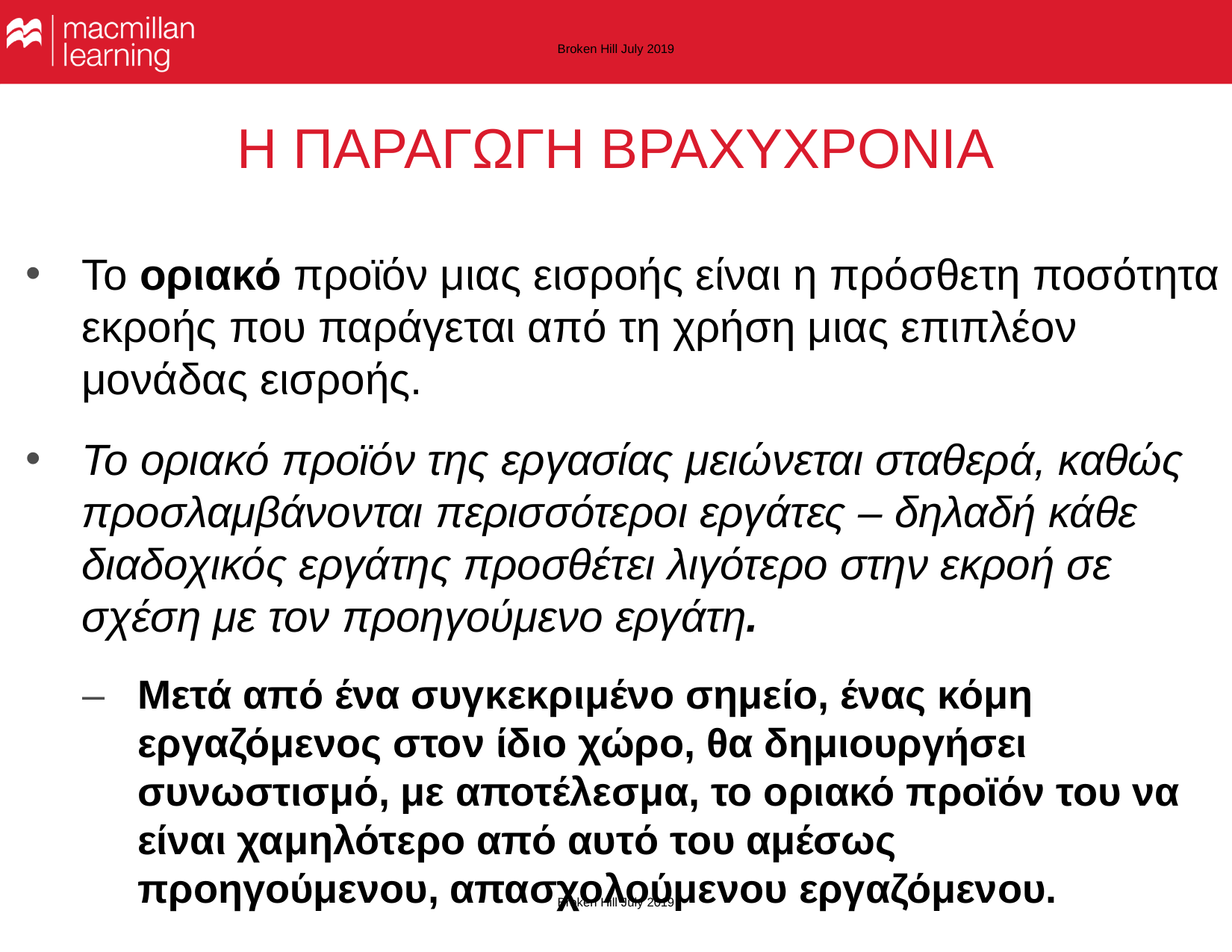

Broken Hill July 2019
# Η ΠΑΡΑΓΩΓΗ ΒΡΑΧΥΧΡΟΝΙΑ
Το οριακό προϊόν μιας εισροής είναι η πρόσθετη ποσότητα εκροής που παράγεται από τη χρήση μιας επιπλέον μονάδας εισροής.
Το οριακό προϊόν της εργασίας μειώνεται σταθερά, καθώς προσλαμβάνονται περισσότεροι εργάτες – δηλαδή κάθε διαδοχικός εργάτης προσθέτει λιγότερο στην εκροή σε σχέση με τον προηγούμενο εργάτη.
–	Μετά από ένα συγκεκριμένο σημείο, ένας κόμη εργαζόμενος στον ίδιο χώρο, θα δημιουργήσει συνωστισμό, με αποτέλεσμα, το οριακό προϊόν του να είναι χαμηλότερο από αυτό του αμέσως προηγούμενου, απασχολούμενου εργαζόμενου.
Broken Hill July 2019